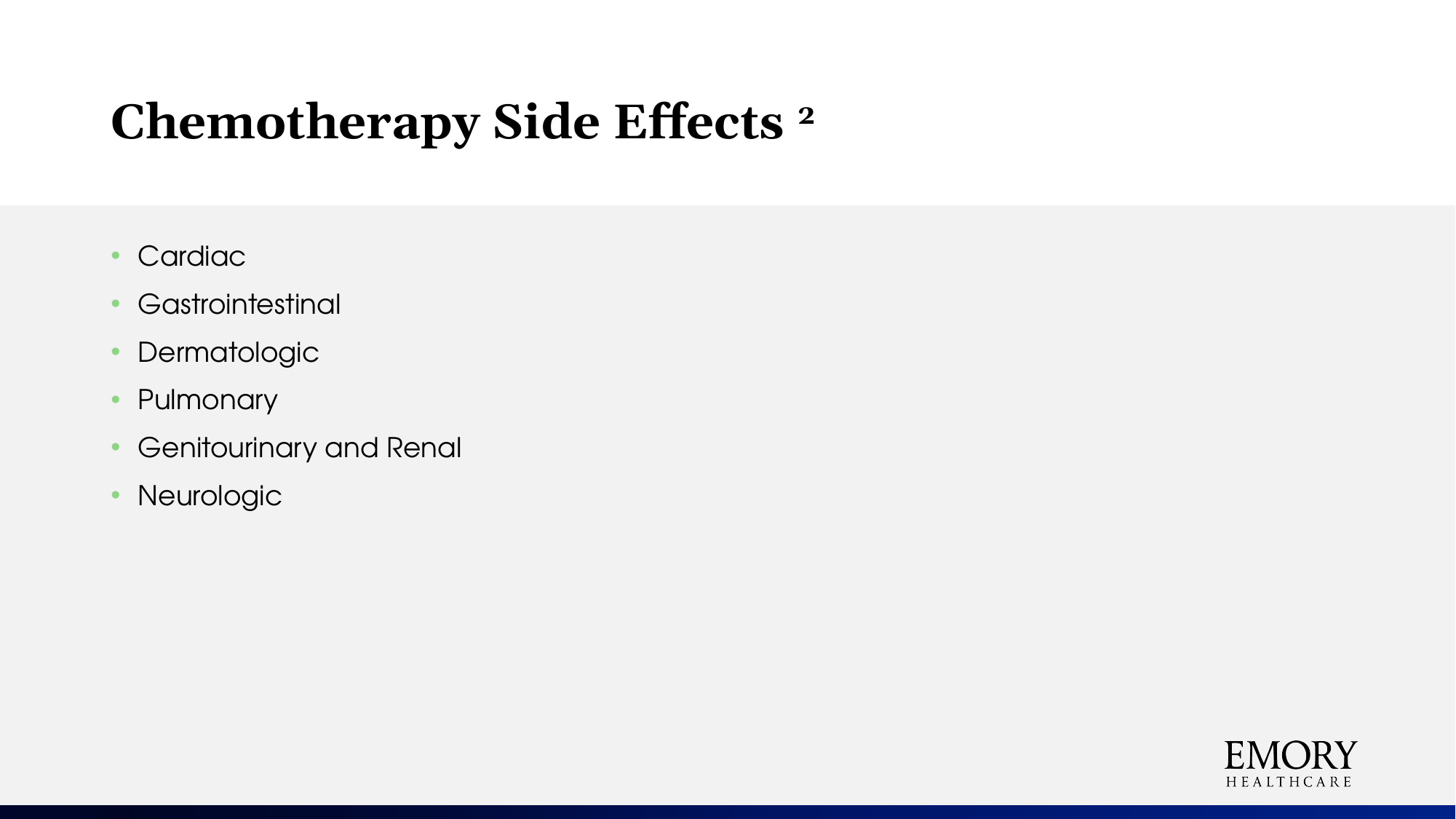

# Chemotherapy Side Effects 2
Cardiac
Gastrointestinal
Dermatologic
Pulmonary
Genitourinary and Renal
Neurologic